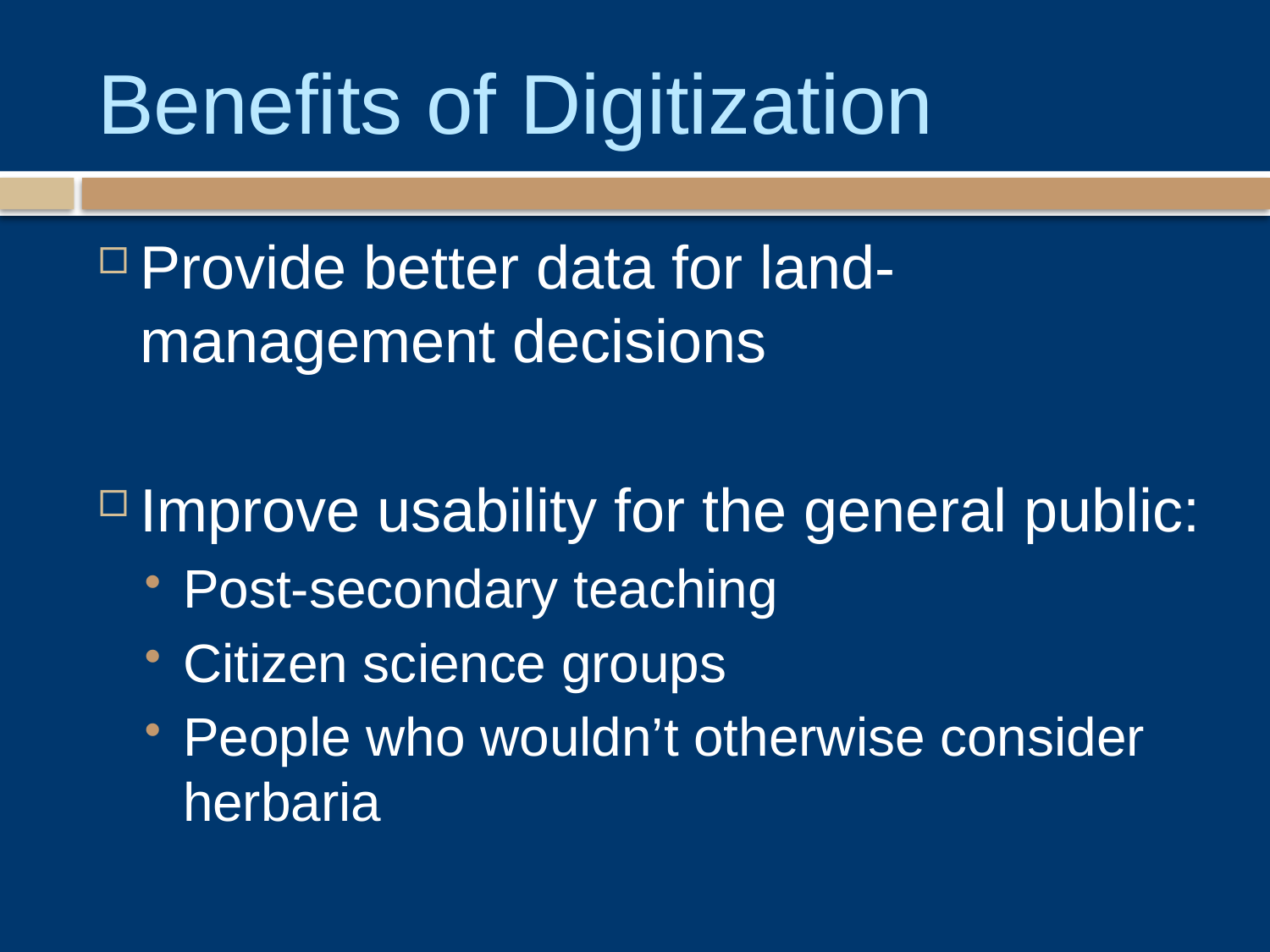

# Benefits of Digitization
Provide better data for land-management decisions

Improve usability for the general public:
Post-secondary teaching
Citizen science groups
People who wouldn’t otherwise consider herbaria